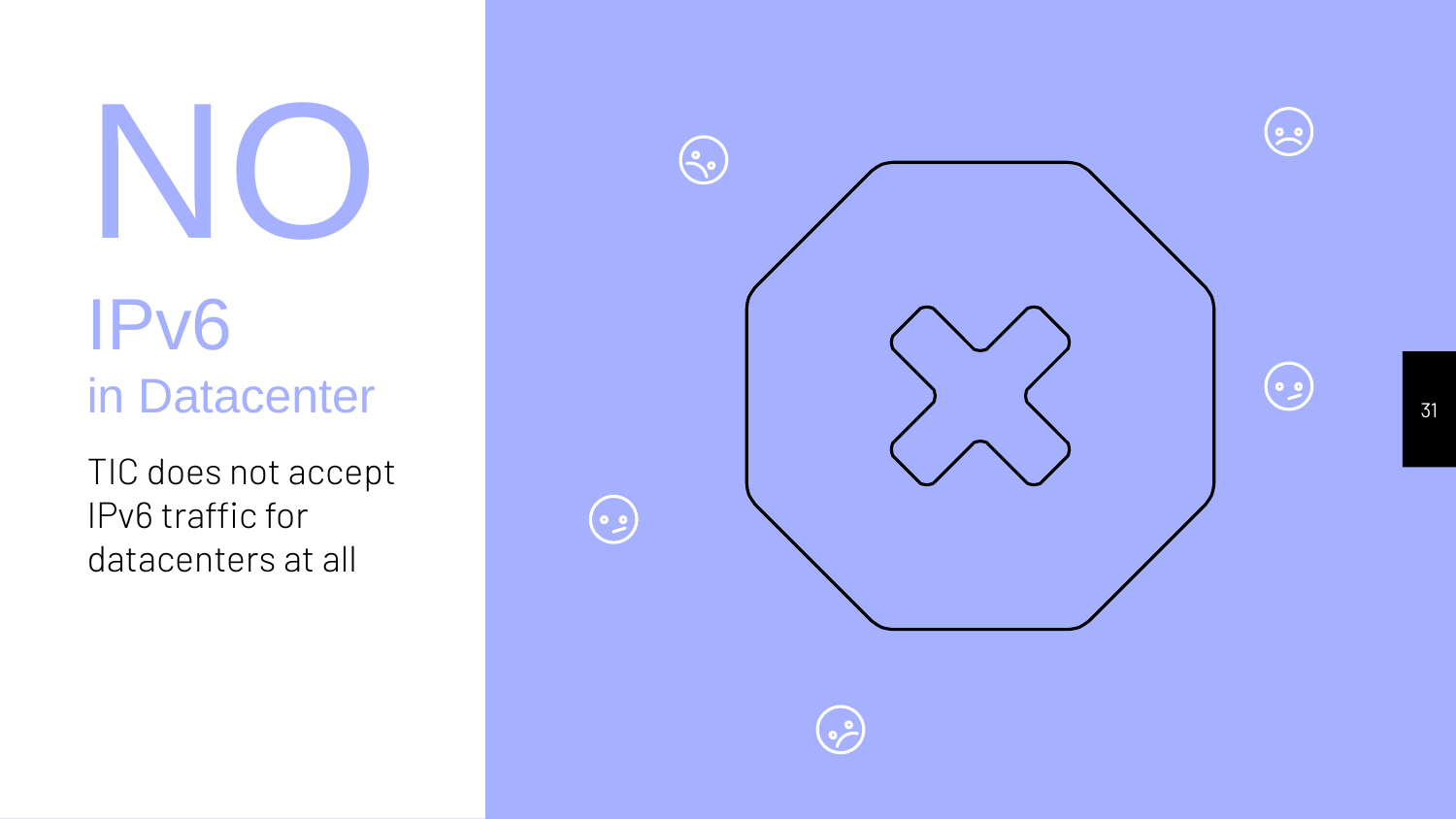

NO IPv6
in Datacenter
31

TIC does not accept IPv6 traffic for datacenters at all